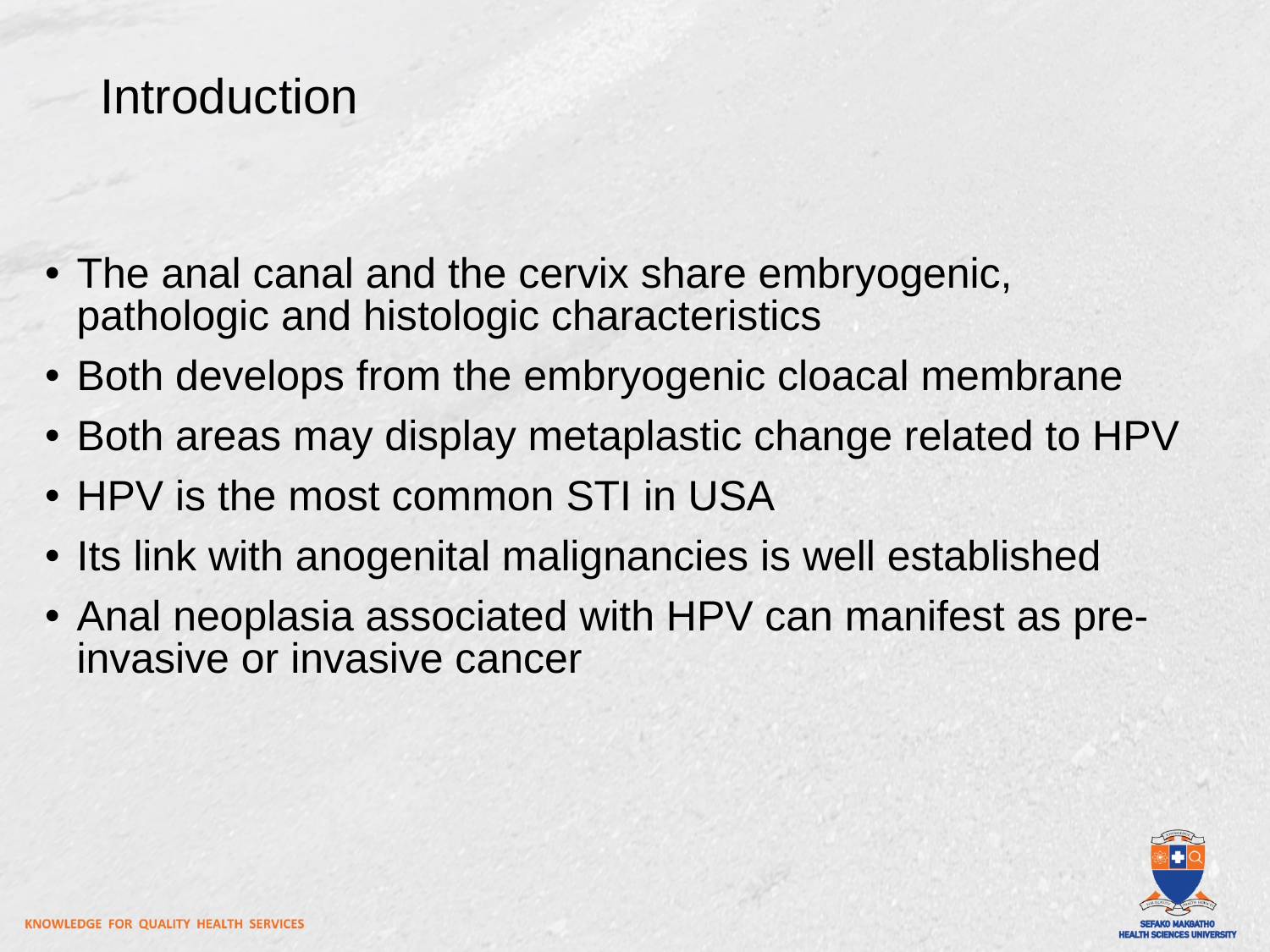

Introduction

The anal canal and the cervix share embryogenic, pathologic and histologic characteristics
Both develops from the embryogenic cloacal membrane
Both areas may display metaplastic change related to HPV
HPV is the most common STI in USA
Its link with anogenital malignancies is well established
Anal neoplasia associated with HPV can manifest as pre- invasive or invasive cancer